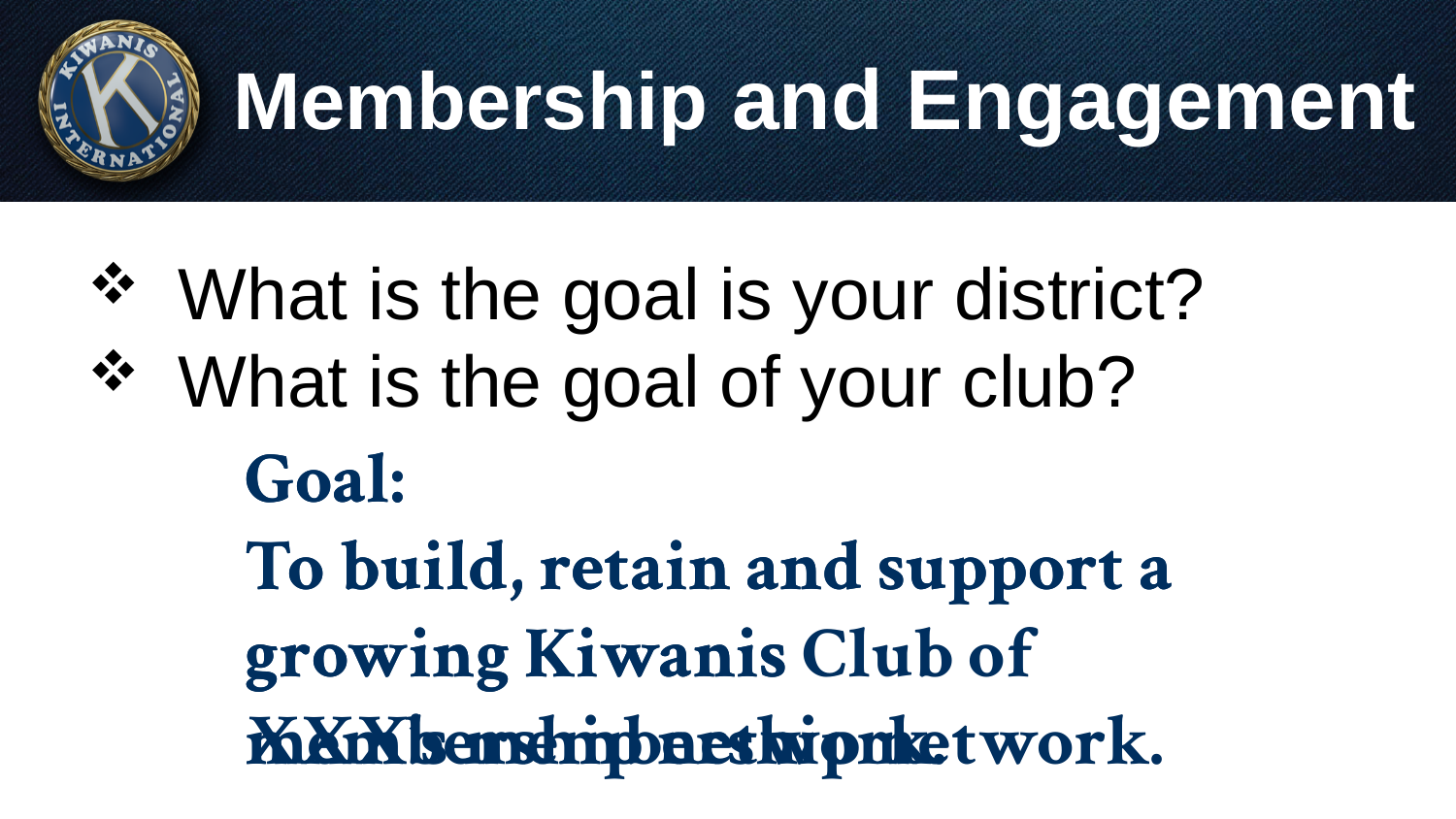

# Membership and Engagement
What is the goal is your district?
What is the goal of your club?
Goal:
To build, retain and support a growing Kiwanis Club of XXX’s membership network.
Goal:
To build, retain and support a growing Kiwanis membership network.